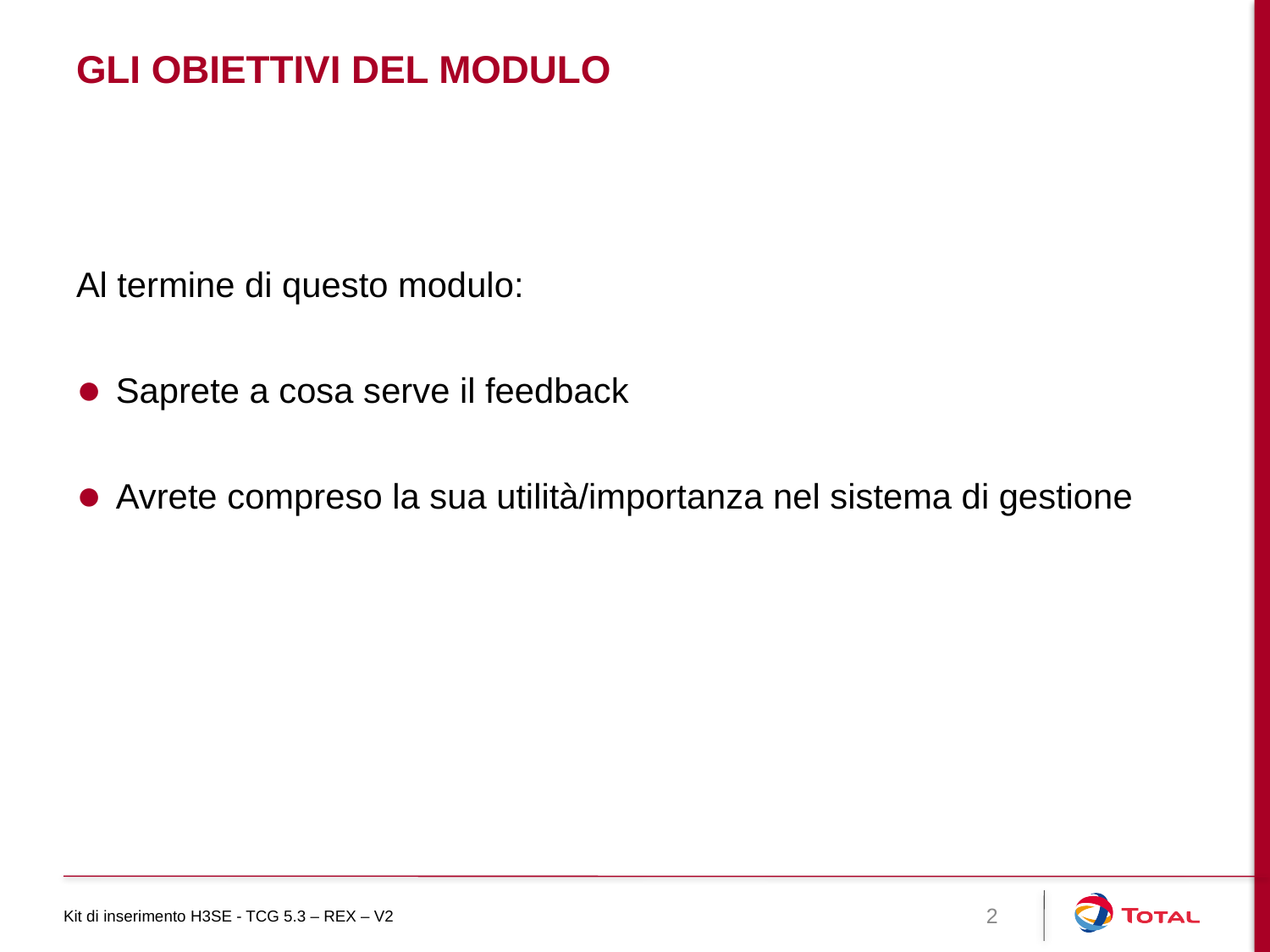

# Gli obiettivi del modulo
Al termine di questo modulo:

Saprete a cosa serve il feedback

Avrete compreso la sua utilità/importanza nel sistema di gestione
Kit di inserimento H3SE - TCG 5.3 – REX – V2
2